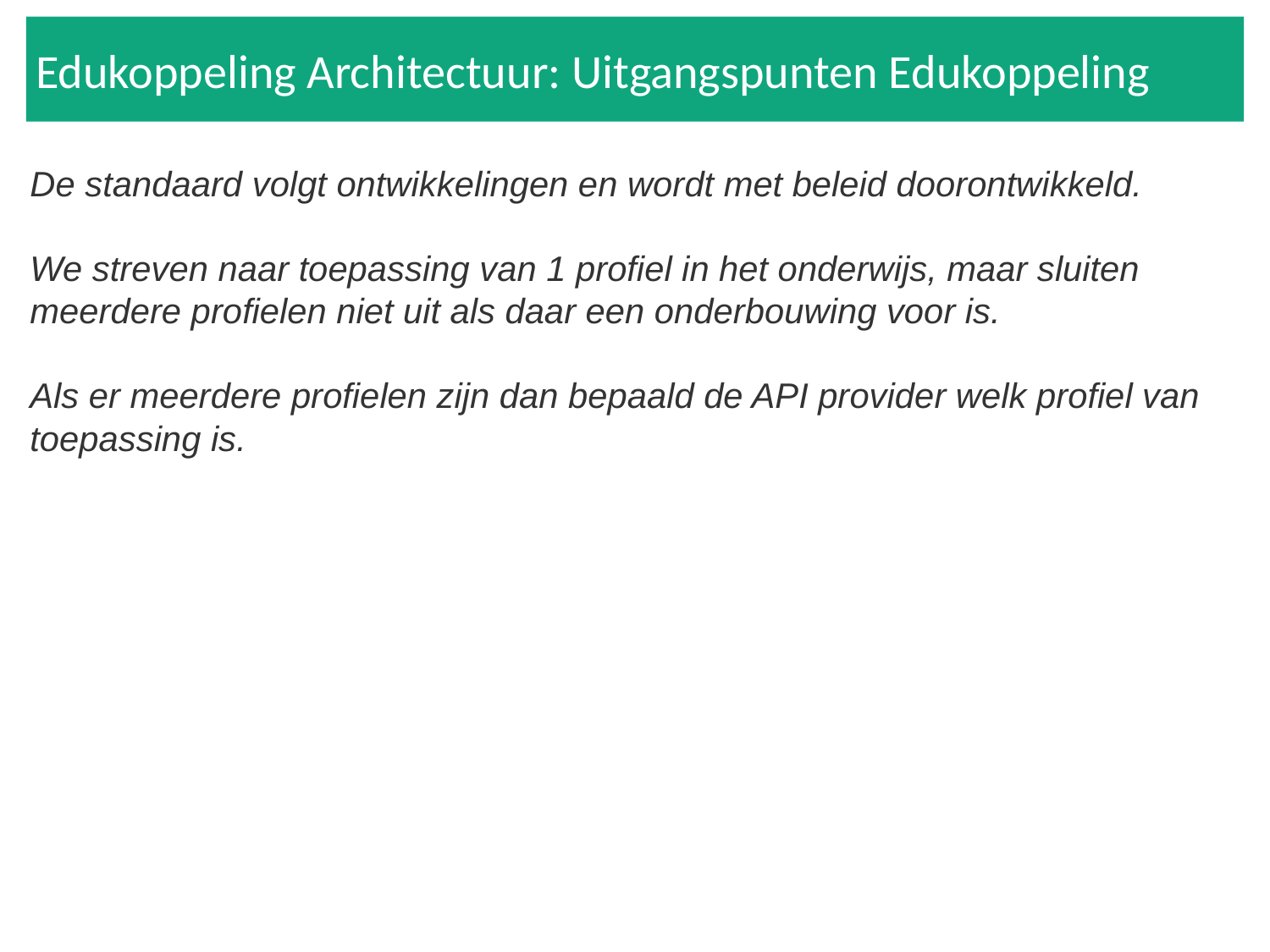

Edukoppeling Architectuur: Uitgangspunten Edukoppeling
De standaard volgt ontwikkelingen en wordt met beleid doorontwikkeld.

We streven naar toepassing van 1 profiel in het onderwijs, maar sluiten meerdere profielen niet uit als daar een onderbouwing voor is.

Als er meerdere profielen zijn dan bepaald de API provider welk profiel van toepassing is.